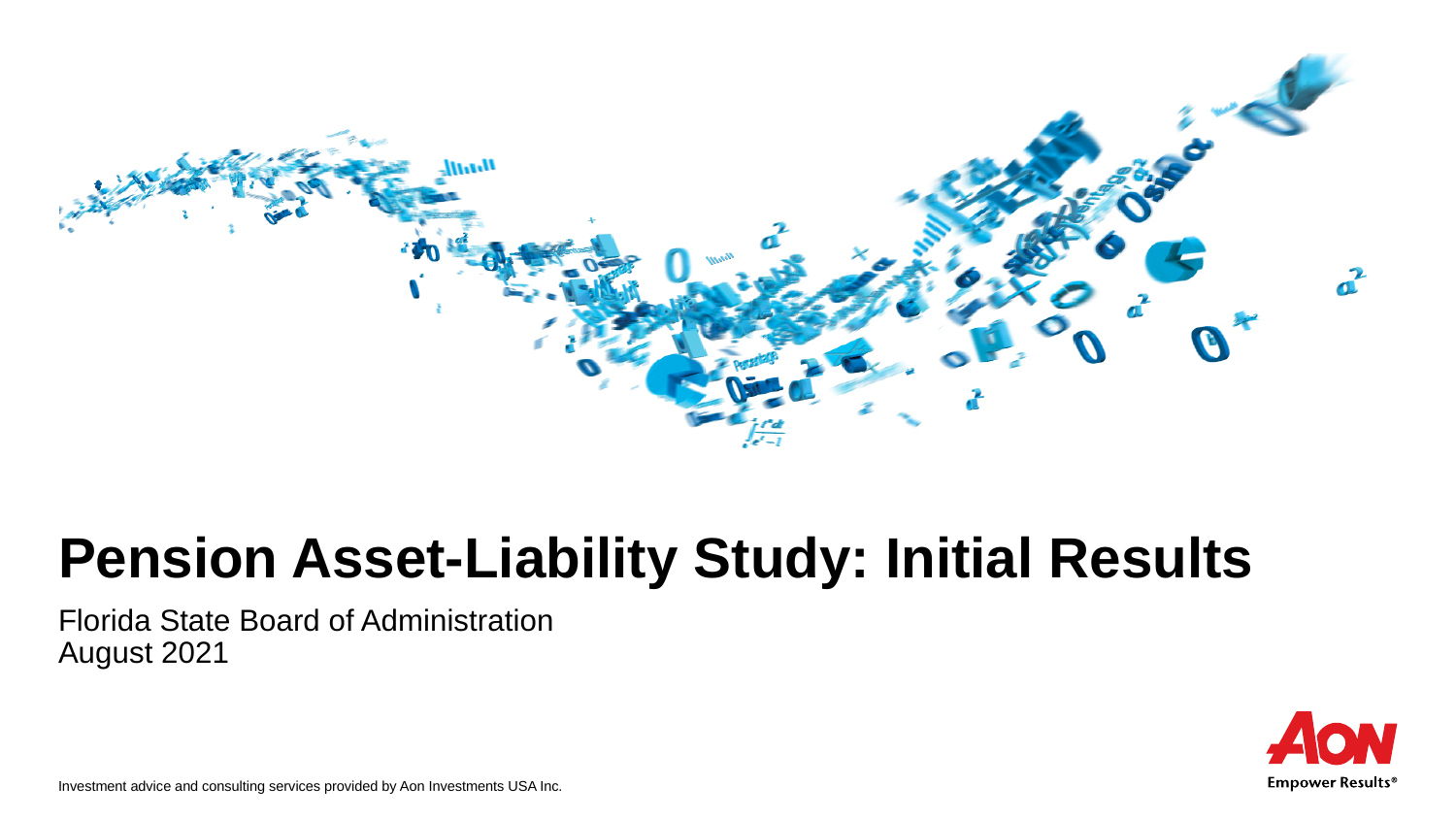

# Pension Asset-Liability Study: Initial Results
Florida State Board of Administration
August 2021